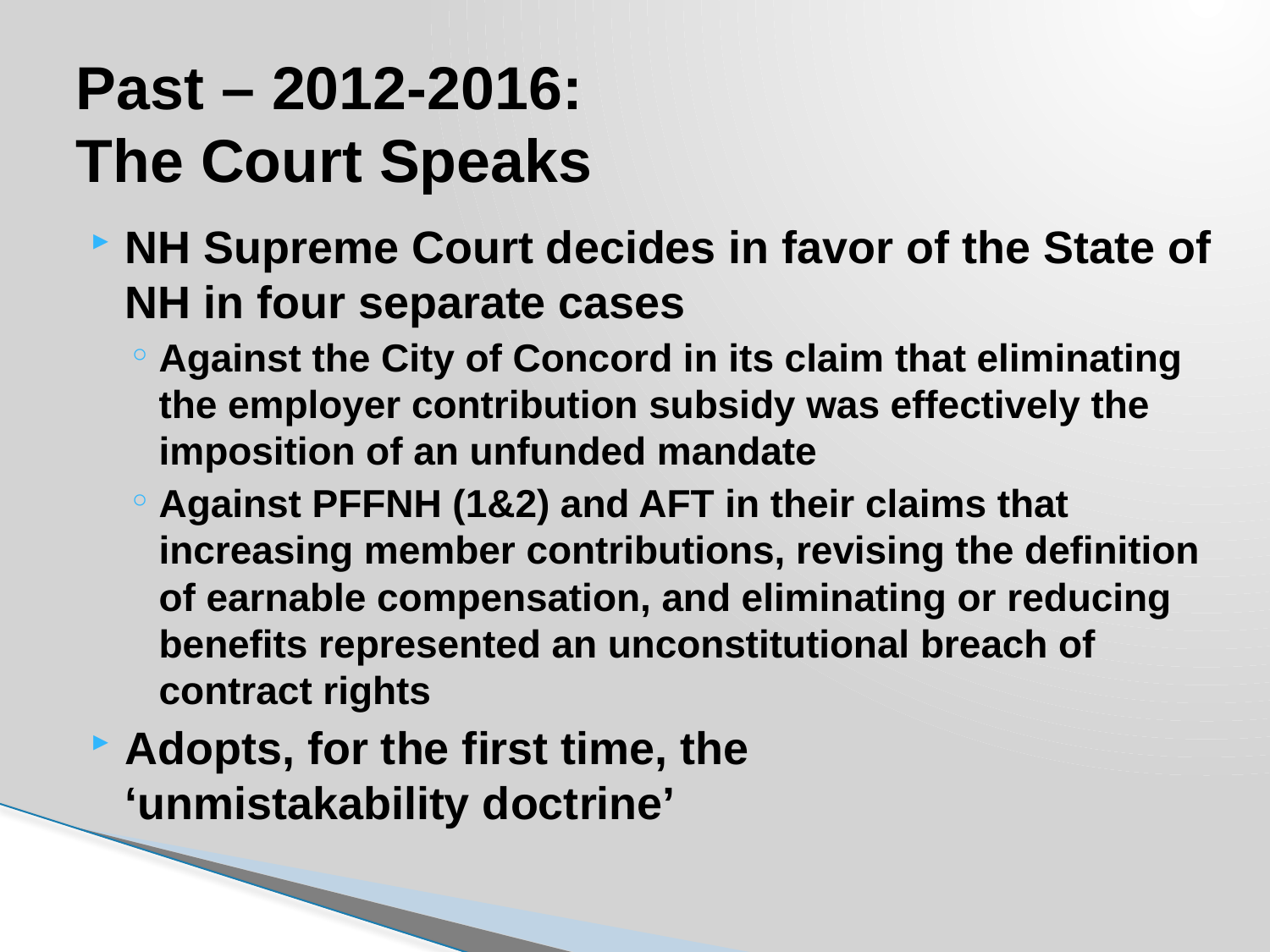

# Past – 2012-2016: The Court Speaks
NH Supreme Court decides in favor of the State of NH in four separate cases
Against the City of Concord in its claim that eliminating the employer contribution subsidy was effectively the imposition of an unfunded mandate
Against PFFNH (1&2) and AFT in their claims that increasing member contributions, revising the definition of earnable compensation, and eliminating or reducing benefits represented an unconstitutional breach of contract rights
Adopts, for the first time, the
‘unmistakability doctrine’